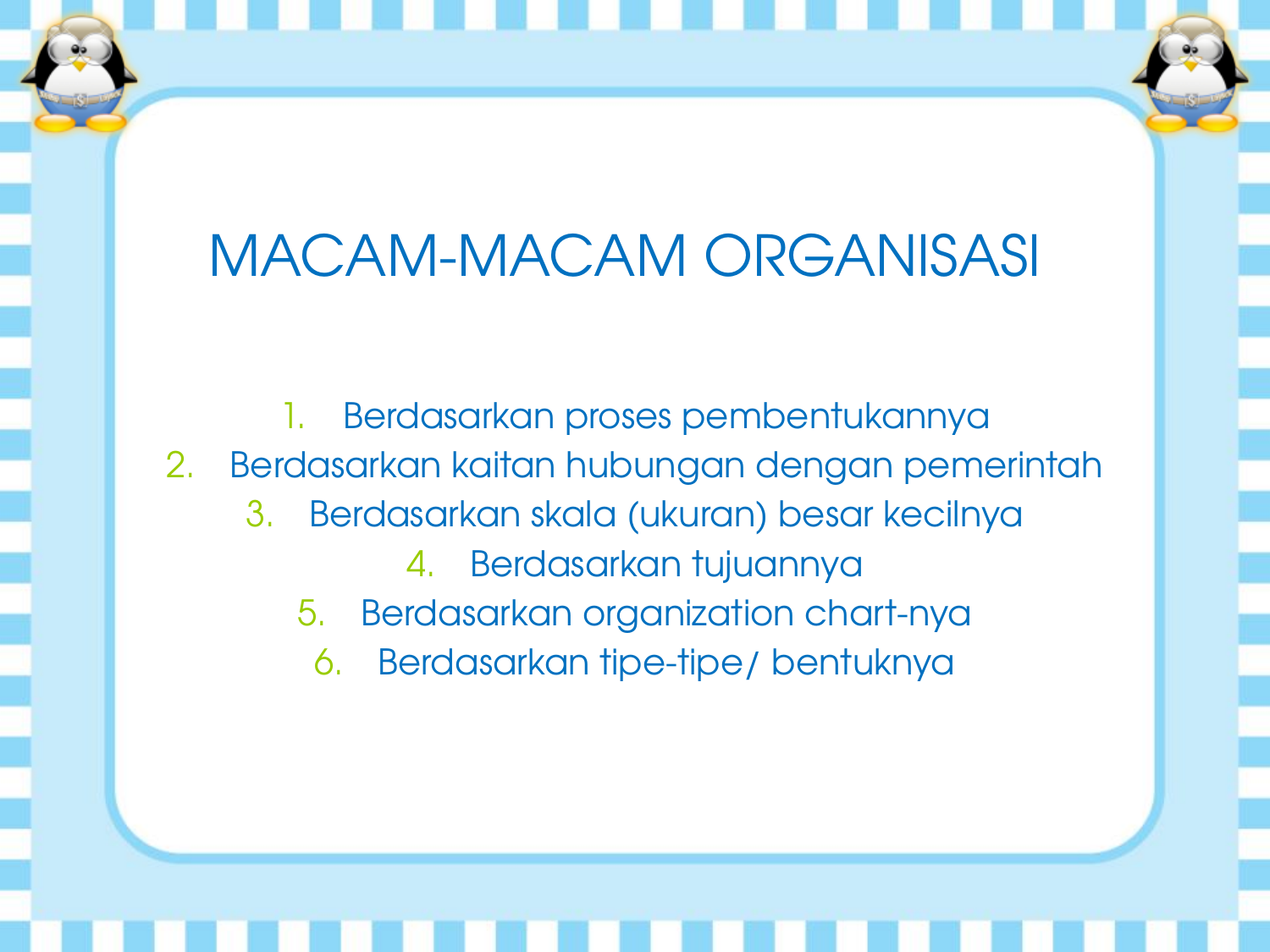

# MACAM-MACAM ORGANISASI
Berdasarkan proses pembentukannya
Berdasarkan kaitan hubungan dengan pemerintah
Berdasarkan skala (ukuran) besar kecilnya
Berdasarkan tujuannya
Berdasarkan organization chart-nya
Berdasarkan tipe-tipe/ bentuknya